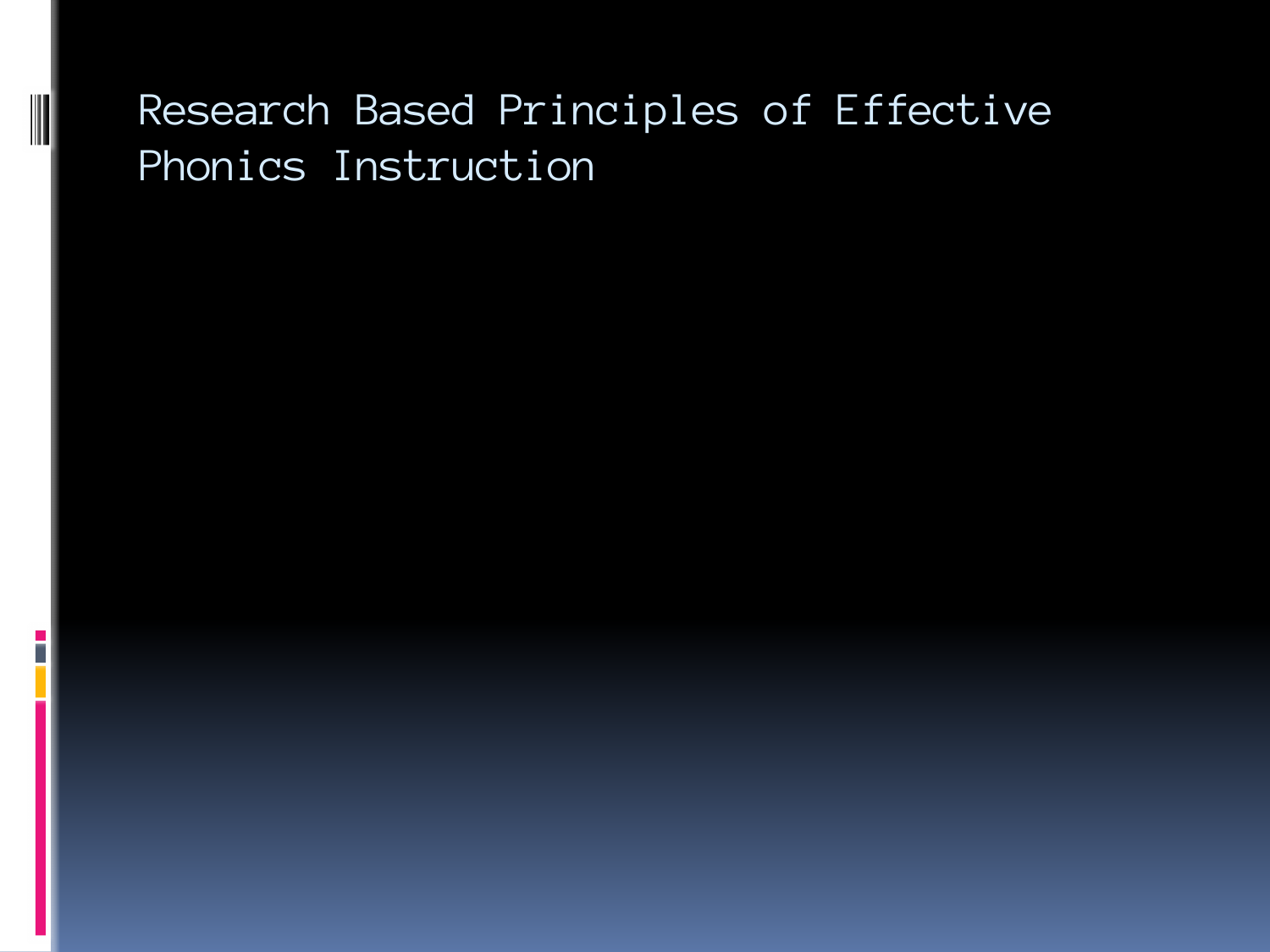

# Research Based Principles of Effective Phonics Instruction